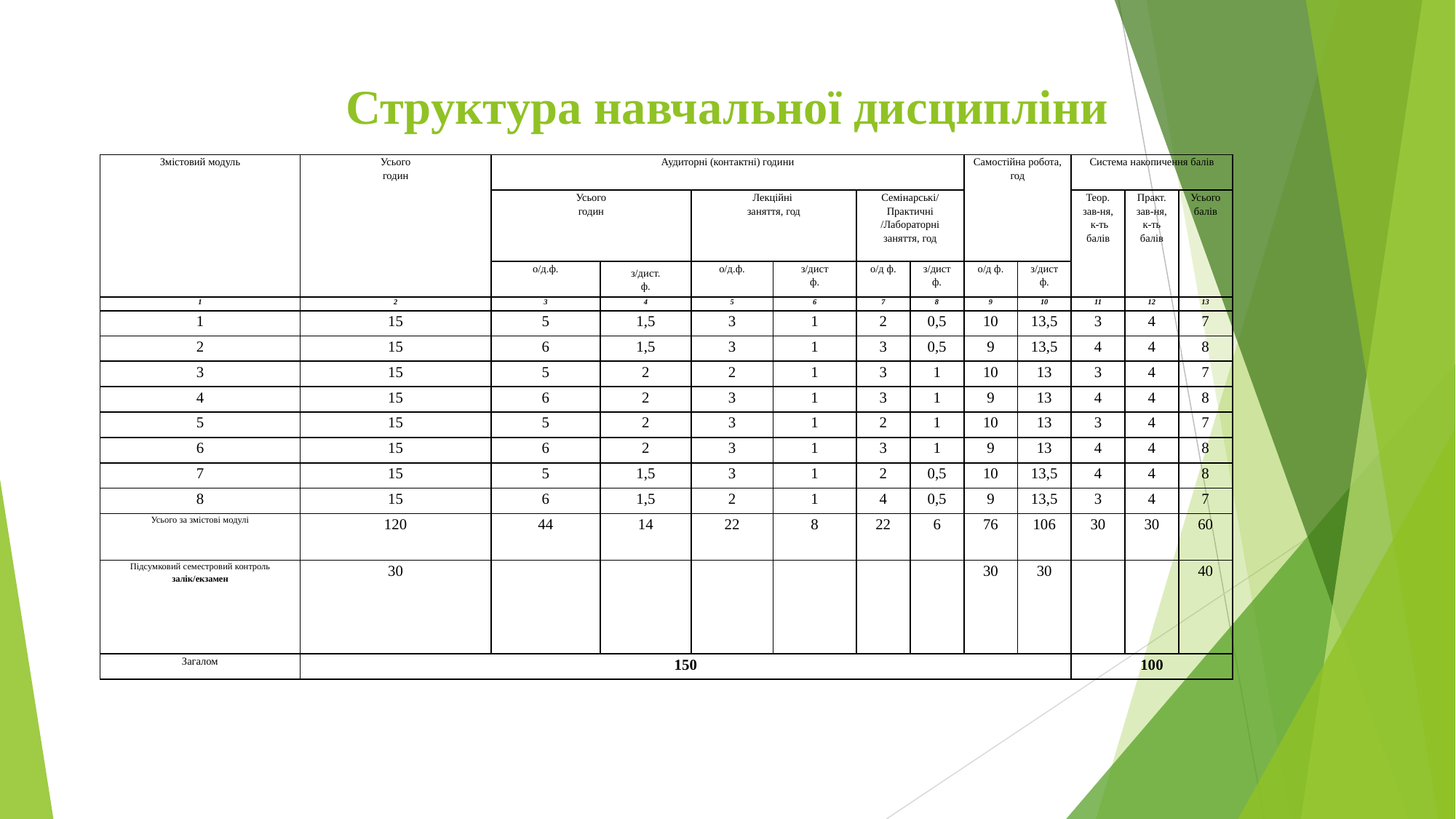

# Структура навчальної дисципліни

| Змістовий модуль | Усього годин | Аудиторні (контактні) години |  |  |  |  |  | Самостійна робота, год |  | Система накопичення балів |  |  |
| --- | --- | --- | --- | --- | --- | --- | --- | --- | --- | --- | --- | --- |
|  |  | Усього годин |  | Лекційні заняття, год |  | Семінарські/ Практичні /Лабораторні заняття, год |  |  |  | Теор. зав-ня, к-ть балів | Практ. зав-ня, к-ть балів | Усього балів |
|  |  | о/д.ф. | з/дист. ф. | о/д.ф. | з/дист ф. | о/д ф. | з/дист ф. | о/д ф. | з/дист ф. |  |  |  |
| 1 | 2 | 3 | 4 | 5 | 6 | 7 | 8 | 9 | 10 | 11 | 12 | 13 |
| 1 | 15 | 5 | 1,5 | 3 | 1 | 2 | 0,5 | 10 | 13,5 | 3 | 4 | 7 |
| 2 | 15 | 6 | 1,5 | 3 | 1 | 3 | 0,5 | 9 | 13,5 | 4 | 4 | 8 |
| 3 | 15 | 5 | 2 | 2 | 1 | 3 | 1 | 10 | 13 | 3 | 4 | 7 |
| 4 | 15 | 6 | 2 | 3 | 1 | 3 | 1 | 9 | 13 | 4 | 4 | 8 |
| 5 | 15 | 5 | 2 | 3 | 1 | 2 | 1 | 10 | 13 | 3 | 4 | 7 |
| 6 | 15 | 6 | 2 | 3 | 1 | 3 | 1 | 9 | 13 | 4 | 4 | 8 |
| 7 | 15 | 5 | 1,5 | 3 | 1 | 2 | 0,5 | 10 | 13,5 | 4 | 4 | 8 |
| 8 | 15 | 6 | 1,5 | 2 | 1 | 4 | 0,5 | 9 | 13,5 | 3 | 4 | 7 |
| Усього за змістові модулі | 120 | 44 | 14 | 22 | 8 | 22 | 6 | 76 | 106 | 30 | 30 | 60 |
| Підсумковий семестровий контроль залік/екзамен | 30 |  |  |  |  |  |  | 30 | 30 |  |  | 40 |
| Загалом | 150 |  |  |  |  |  |  |  |  | 100 |  |  |